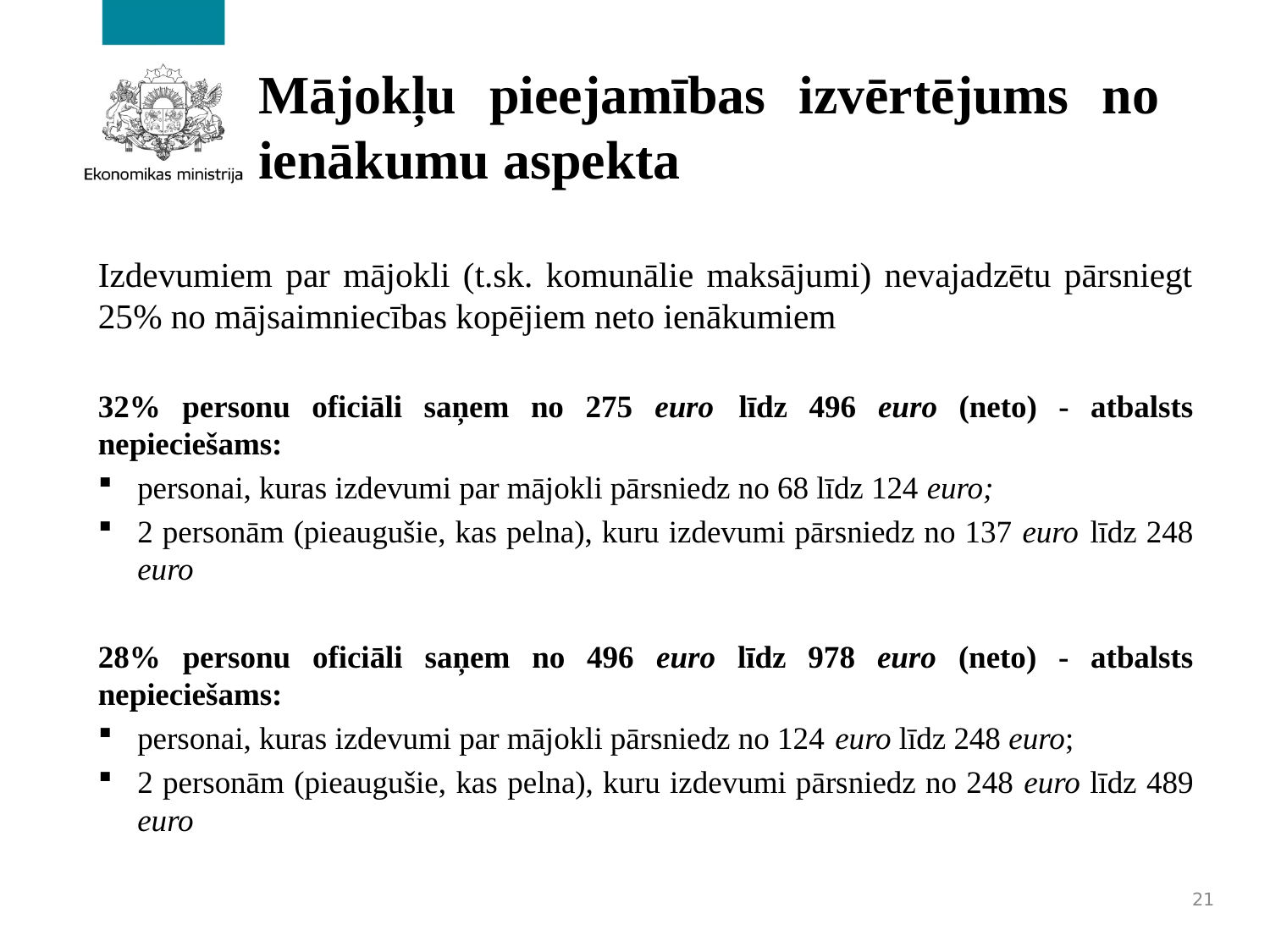

# Mājokļu pieejamības izvērtējums no ienākumu aspekta

Izdevumiem par mājokli (t.sk. komunālie maksājumi) nevajadzētu pārsniegt 25% no mājsaimniecības kopējiem neto ienākumiem

32% personu oficiāli saņem no 275 euro līdz 496 euro (neto) - atbalsts nepieciešams:
personai, kuras izdevumi par mājokli pārsniedz no 68 līdz 124 euro;
2 personām (pieaugušie, kas pelna), kuru izdevumi pārsniedz no 137 euro līdz 248 euro

28% personu oficiāli saņem no 496 euro līdz 978 euro (neto) - atbalsts nepieciešams:
personai, kuras izdevumi par mājokli pārsniedz no 124 euro līdz 248 euro;
2 personām (pieaugušie, kas pelna), kuru izdevumi pārsniedz no 248 euro līdz 489 euro

21